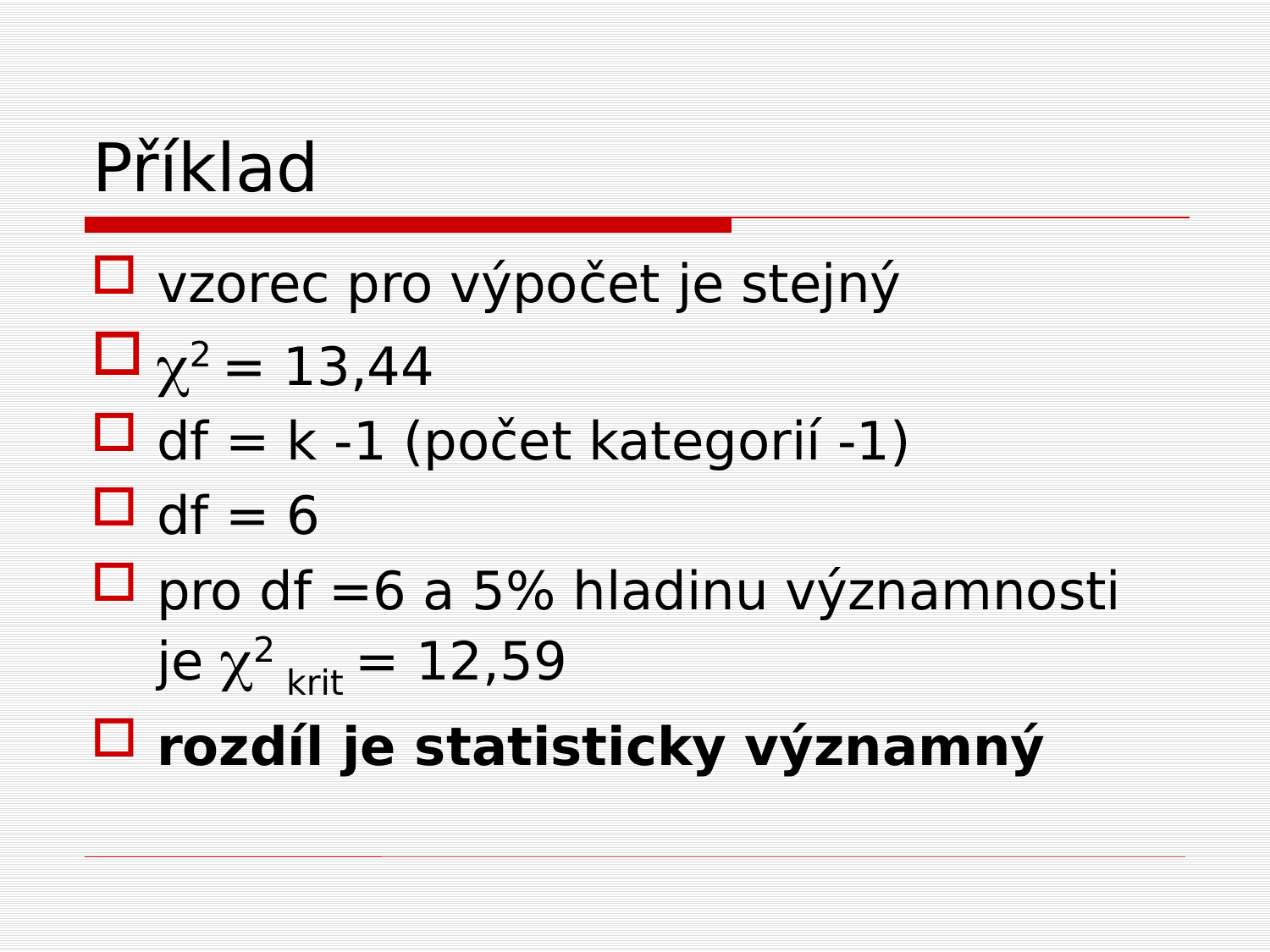

# Příklad
vzorec pro výpočet je stejný
χ2 = 13,44
df = k -1 (počet kategorií -1)
df = 6
pro df =6 a 5% hladinu významnosti je χ2 krit = 12,59
rozdíl je statisticky významný